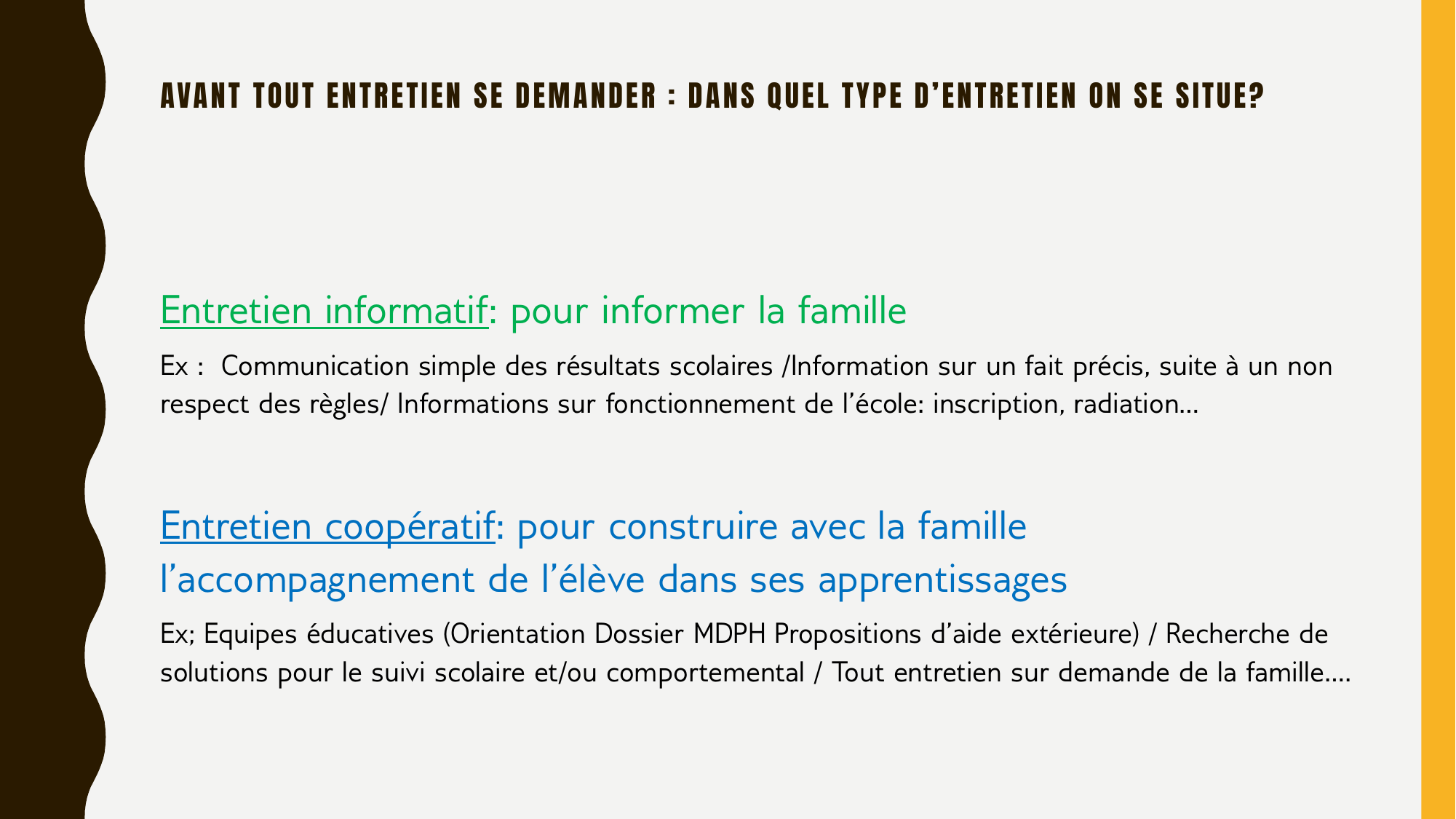

# Avant tout entretien se demander : dans quel type d’entretien on se situe?
Entretien informatif: pour informer la famille
Ex :  Communication simple des résultats scolaires /Information sur un fait précis, suite à un non respect des règles/ Informations sur fonctionnement de l’école: inscription, radiation…

Entretien coopératif: pour construire avec la famille l’accompagnement de l’élève dans ses apprentissages
Ex; Equipes éducatives (Orientation Dossier MDPH Propositions d’aide extérieure) / Recherche de solutions pour le suivi scolaire et/ou comportemental / Tout entretien sur demande de la famille….